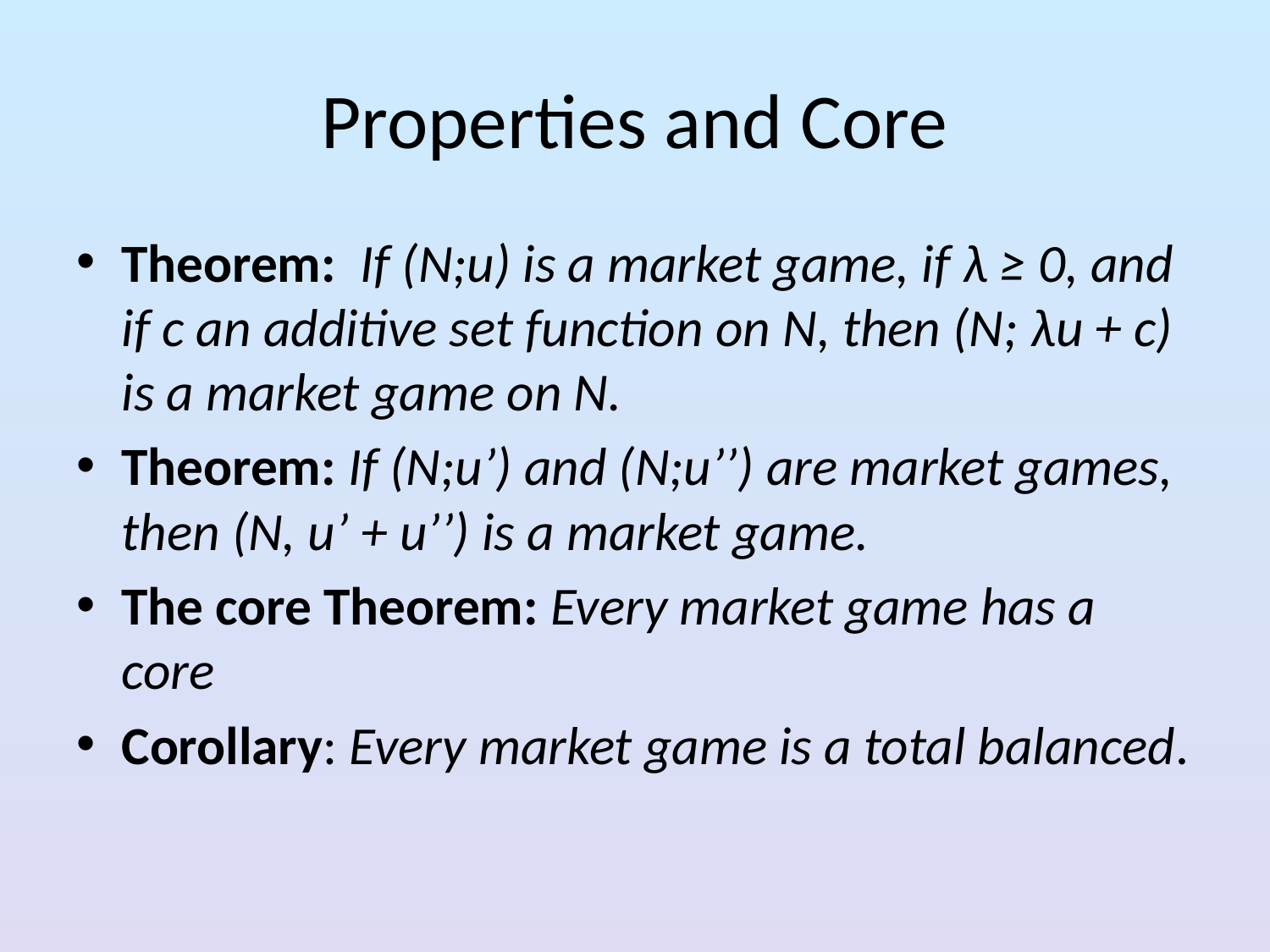

# Properties and Core
Theorem:  If (N;u) is a market game, if λ ≥ 0, and if c an additive set function on N, then (N; λu + c) is a market game on N.
Theorem: If (N;u’) and (N;u’’) are market games, then (N, u’ + u’’) is a market game.
The core Theorem: Every market game has a core
Corollary: Every market game is a total balanced.